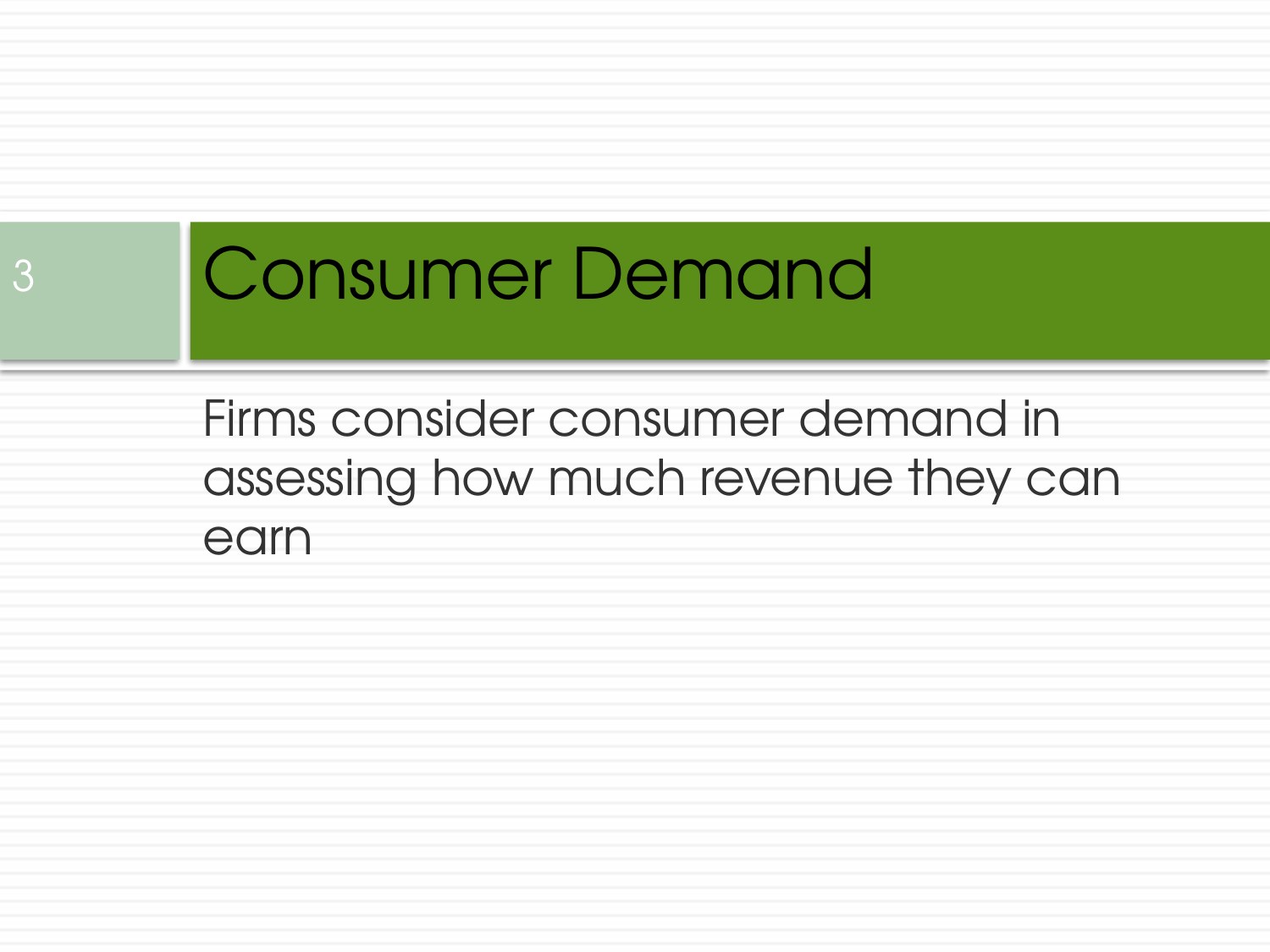

# Consumer Demand
3
Firms consider consumer demand in assessing how much revenue they can earn